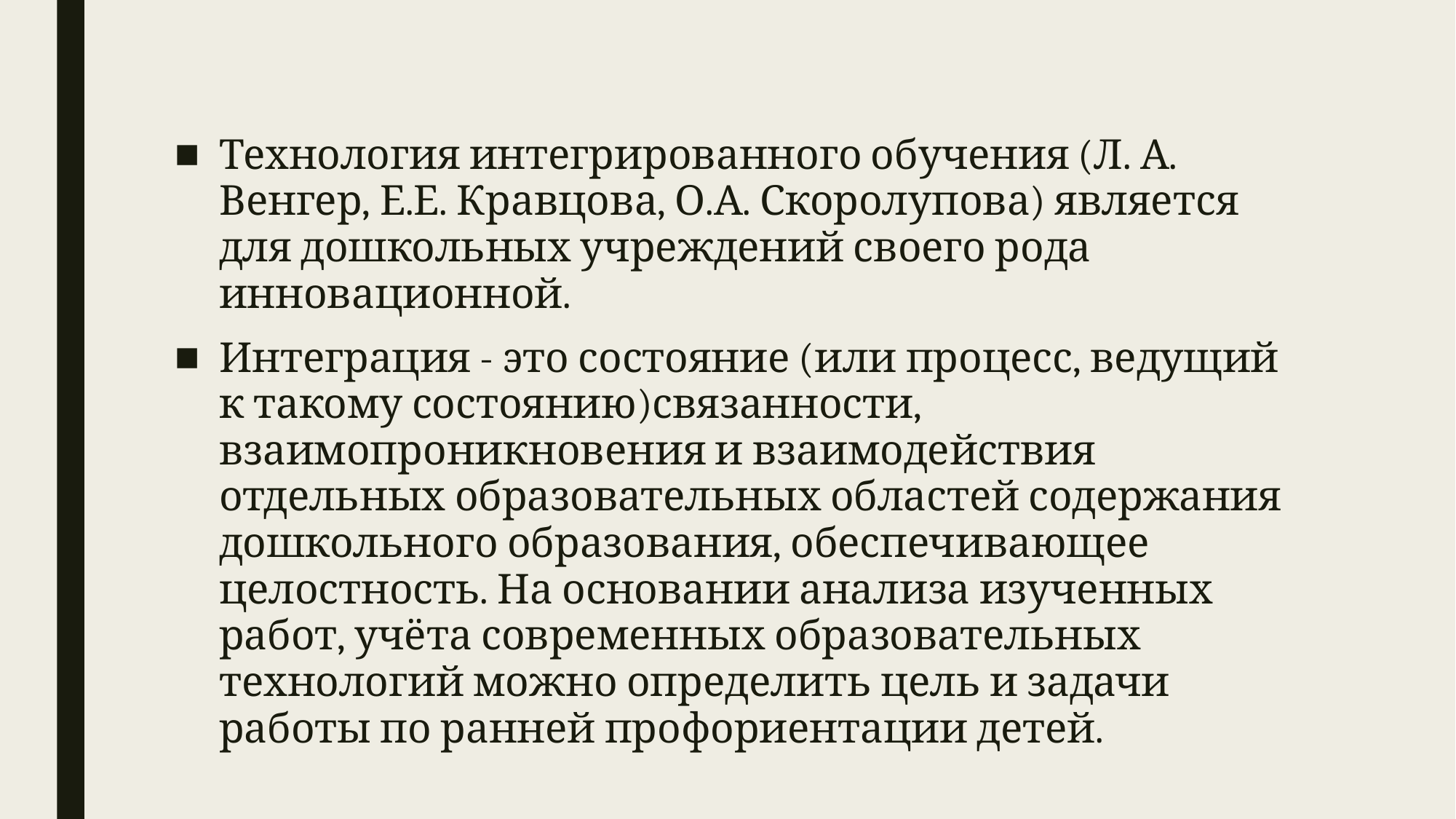

#
Технология интегрированного обучения (Л. А. Венгер, Е.Е. Кравцова, О.А. Скоролупова) является для дошкольных учреждений своего рода инновационной.
Интеграция - это состояние (или процесс, ведущий к такому состоянию)связанности, взаимопроникновения и взаимодействия отдельных образовательных областей содержания дошкольного образования, обеспечивающее целостность. На основании анализа изученных работ, учёта современных образовательных технологий можно определить цель и задачи работы по ранней профориентации детей.